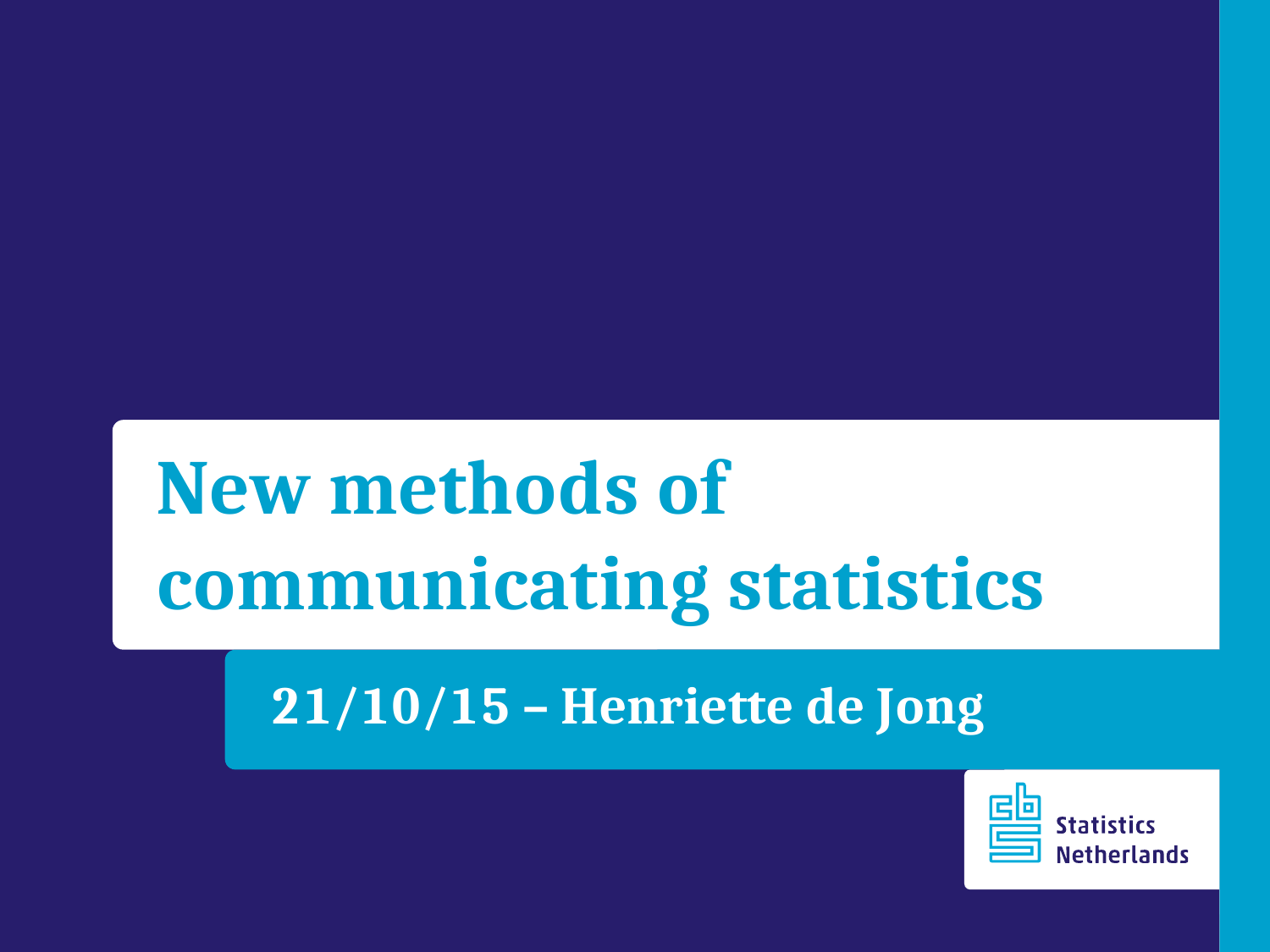

New methods of communicating statistics
21/10/15 – Henriette de Jong